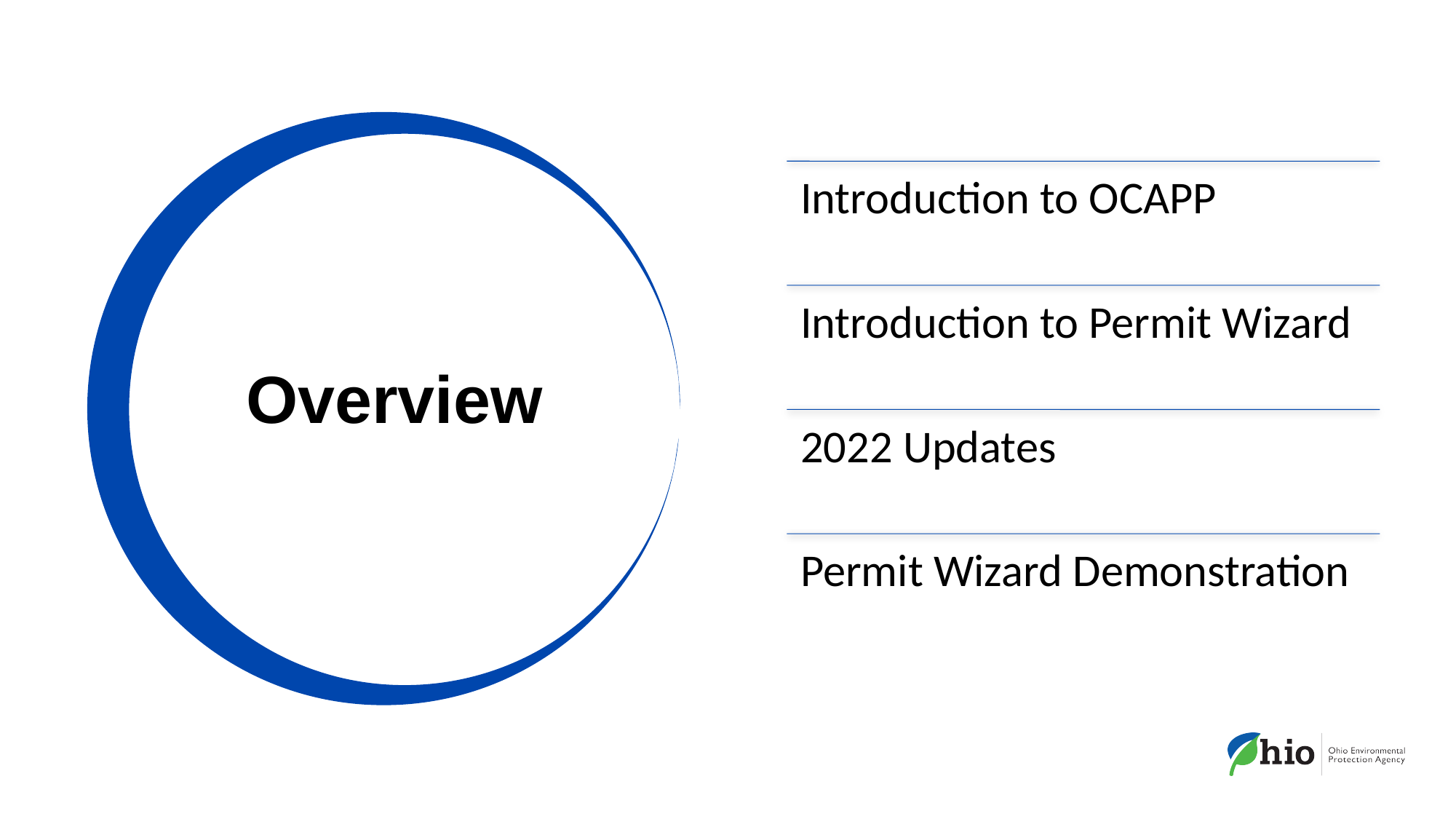

Introduction to OCAPP
Introduction to Permit Wizard
2022 Updates
Permit Wizard Demonstration
Overview